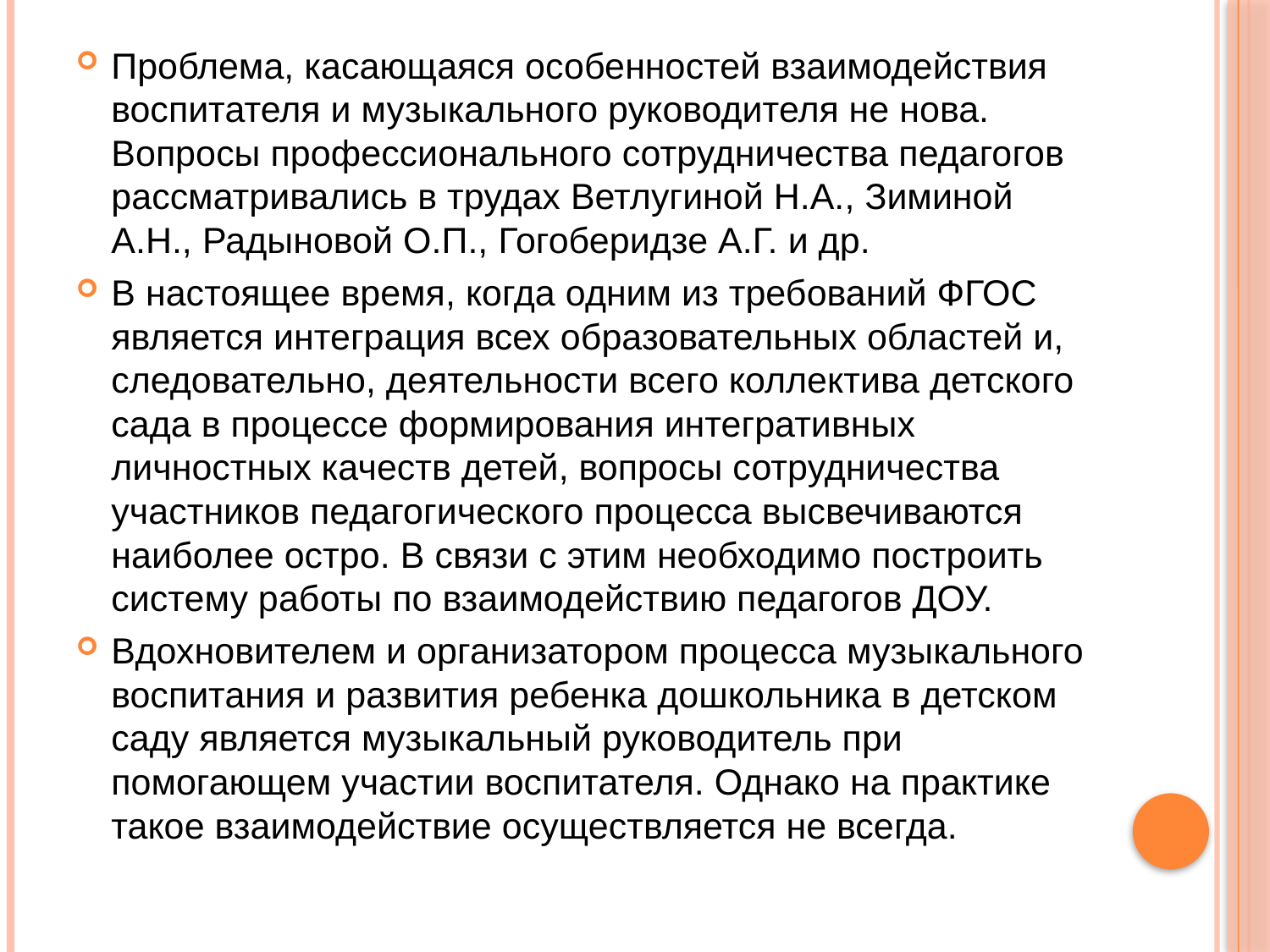

Проблема, касающаяся особенностей взаимодействия воспитателя и музыкального руководителя не нова. Вопросы профессионального сотрудничества педагогов рассматривались в трудах Ветлугиной Н.А., Зиминой А.Н., Радыновой О.П., Гогоберидзе А.Г. и др.
В настоящее время, когда одним из требований ФГОС является интеграция всех образовательных областей и, следовательно, деятельности всего коллектива детского сада в процессе формирования интегративных личностных качеств детей, вопросы сотрудничества участников педагогического процесса высвечиваются наиболее остро. В связи с этим необходимо построить систему работы по взаимодействию педагогов ДОУ.
Вдохновителем и организатором процесса музыкального воспитания и развития ребенка дошкольника в детском саду является музыкальный руководитель при помогающем участии воспитателя. Однако на практике такое взаимодействие осуществляется не всегда.